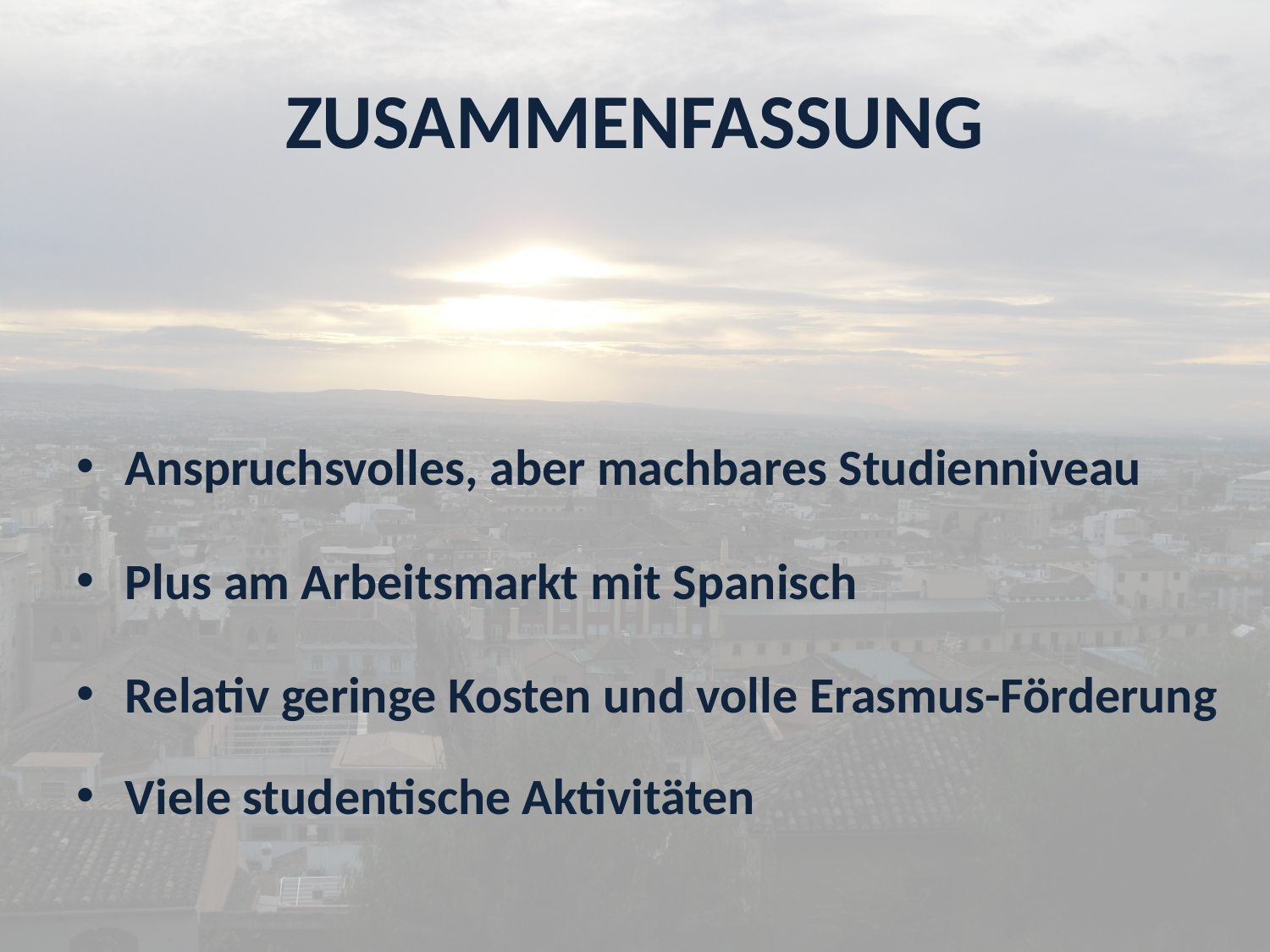

# ZUSAMMENFASSUNG
Anspruchsvolles, aber machbares Studienniveau
Plus am Arbeitsmarkt mit Spanisch
Relativ geringe Kosten und volle Erasmus-Förderung
Viele studentische Aktivitäten